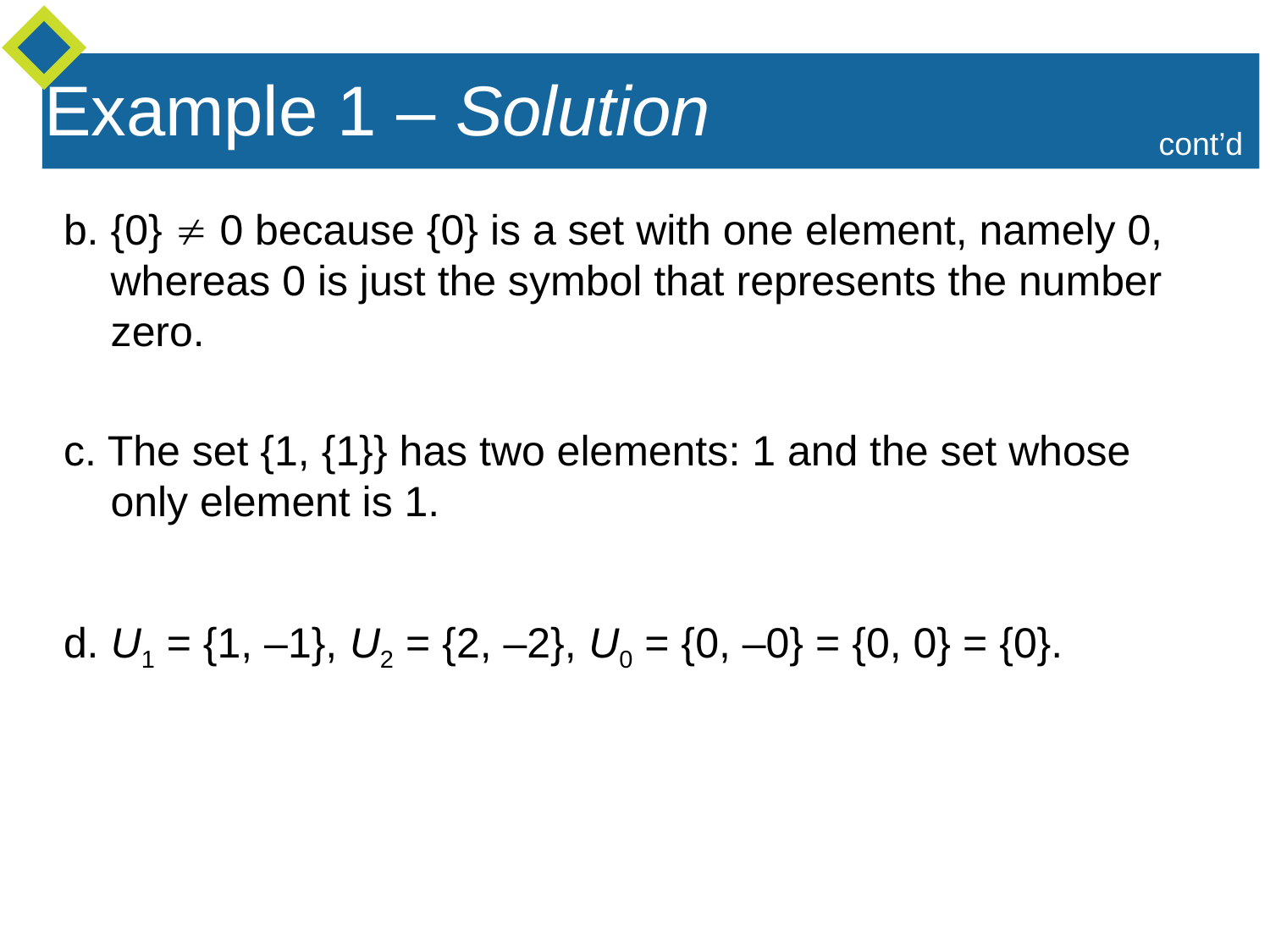

Example 1 – Solution
cont’d
b. {0} ≠ 0 because {0} is a set with one element, namely 0,
    whereas 0 is just the symbol that represents the number
    zero.

c. The set {1, {1}} has two elements: 1 and the set whose
    only element is 1.

d. U1 = {1, –1}, U2 = {2, –2}, U0 = {0, –0} = {0, 0} = {0}.